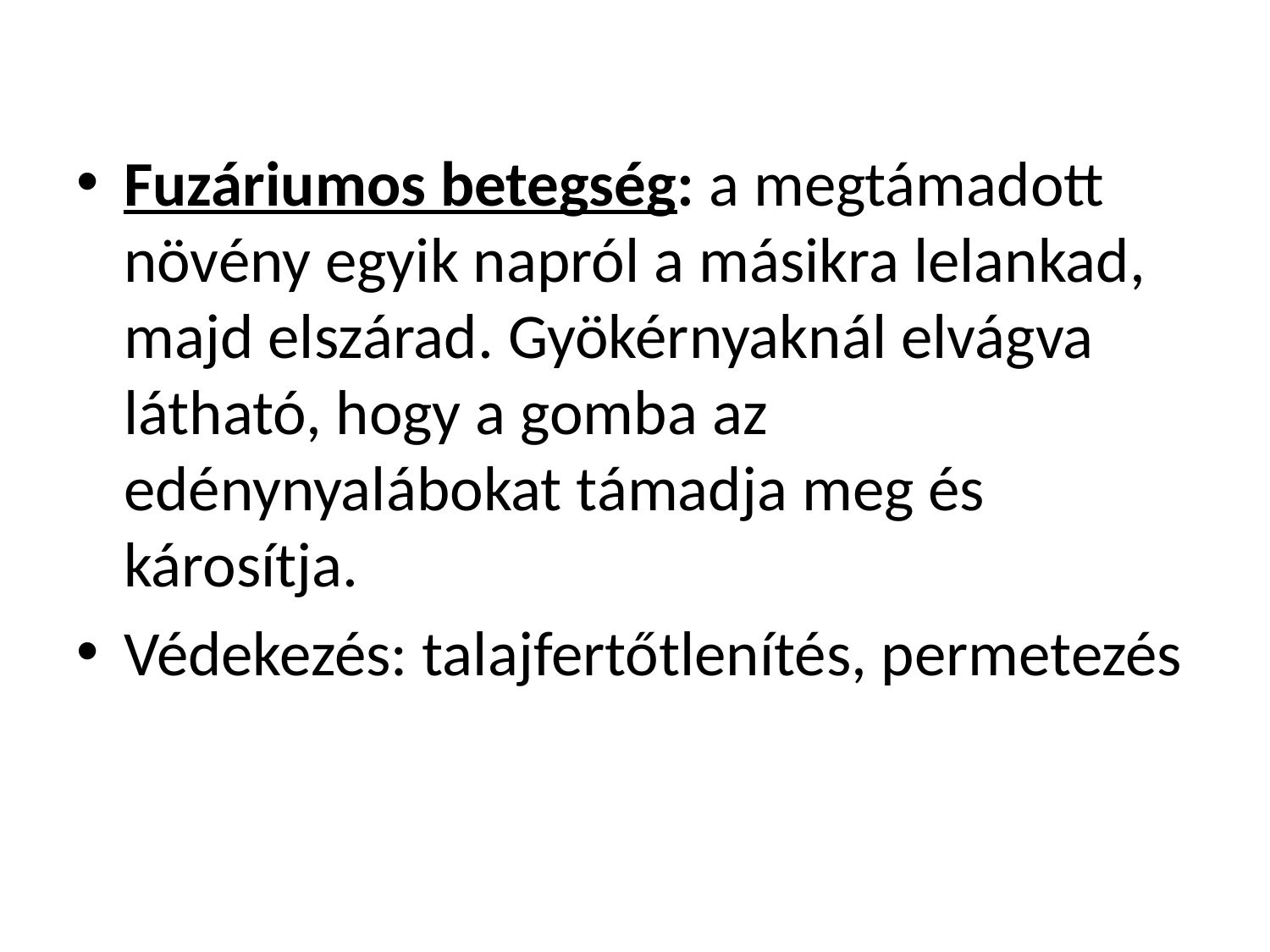

#
Fuzáriumos betegség: a megtámadott növény egyik napról a másikra lelankad, majd elszárad. Gyökérnyaknál elvágva látható, hogy a gomba az edénynyalábokat támadja meg és károsítja.
Védekezés: talajfertőtlenítés, permetezés